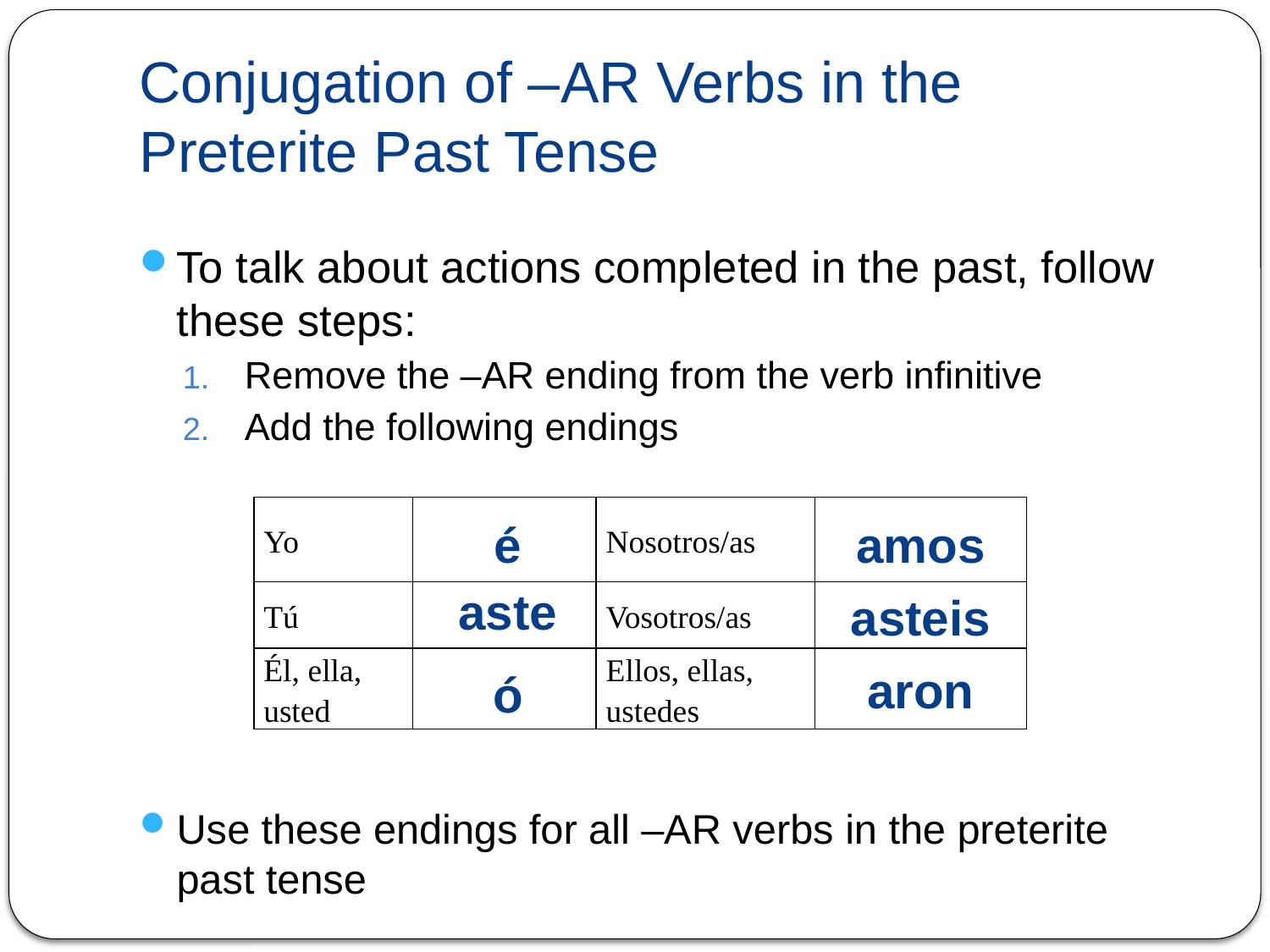

# Conjugation of –AR Verbs in the Preterite Past Tense
To talk about actions completed in the past, follow these steps:
Remove the –AR ending from the verb infinitive
Add the following endings

Use these endings for all –AR verbs in the preterite past tense

| Yo |  | Nosotros/as |  |
| --- | --- | --- | --- |
| Tú |  | Vosotros/as |  |
| Él, ella, usted |  | Ellos, ellas, ustedes |  |
é
amos
aste
asteis
aron
ó